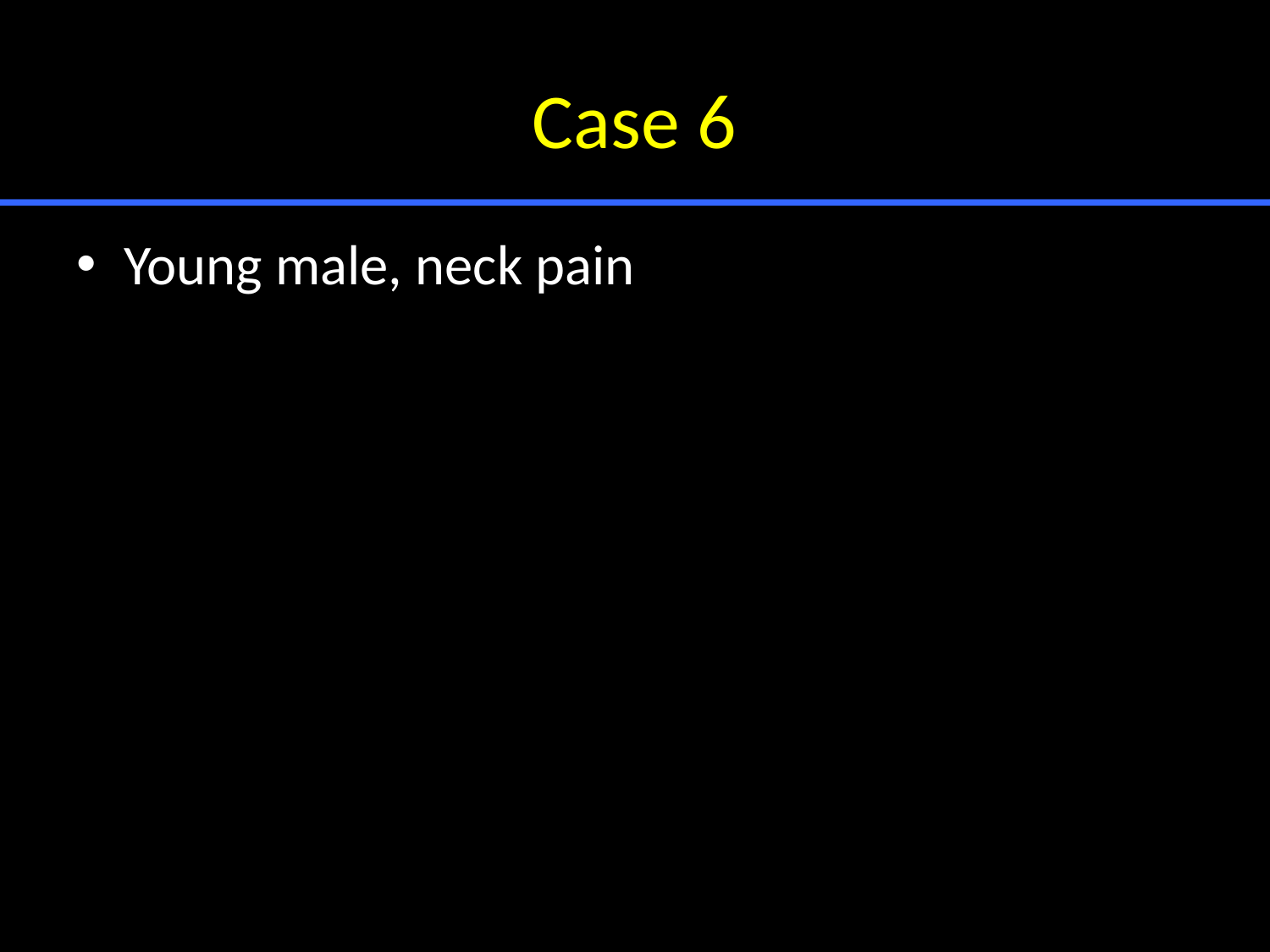

# Case 6

Young male, neck pain